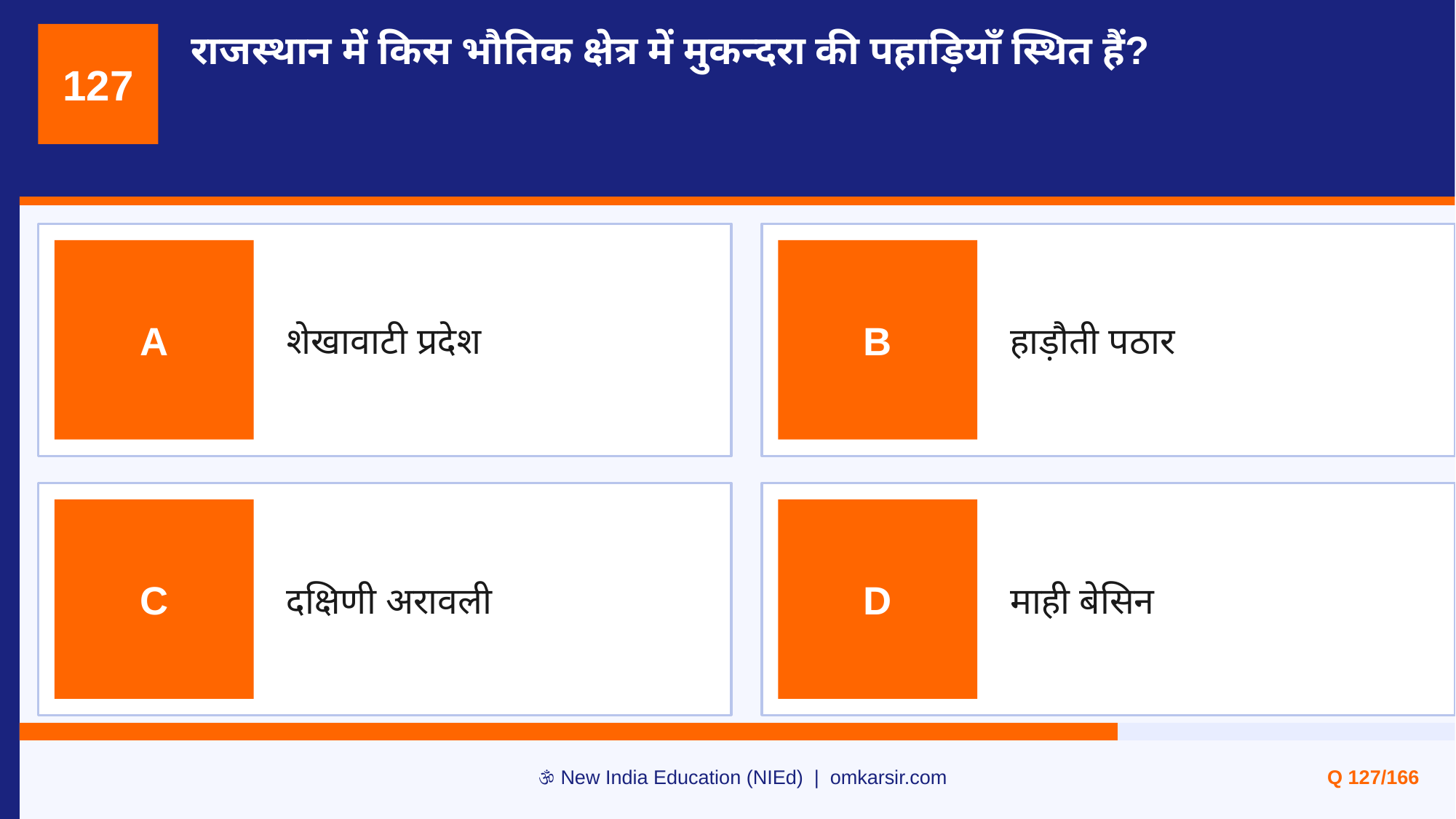

राजस्थान में किस भौतिक क्षेत्र में मुकन्दरा की पहाड़ियाँ स्थित हैं?
127

शेखावाटी प्रदेश
हाड़ौती पठार
A
B

दक्षिणी अरावली
माही बेसिन
C
D

🕉️ New India Education (NIEd)  |  omkarsir.com
Q 127/166